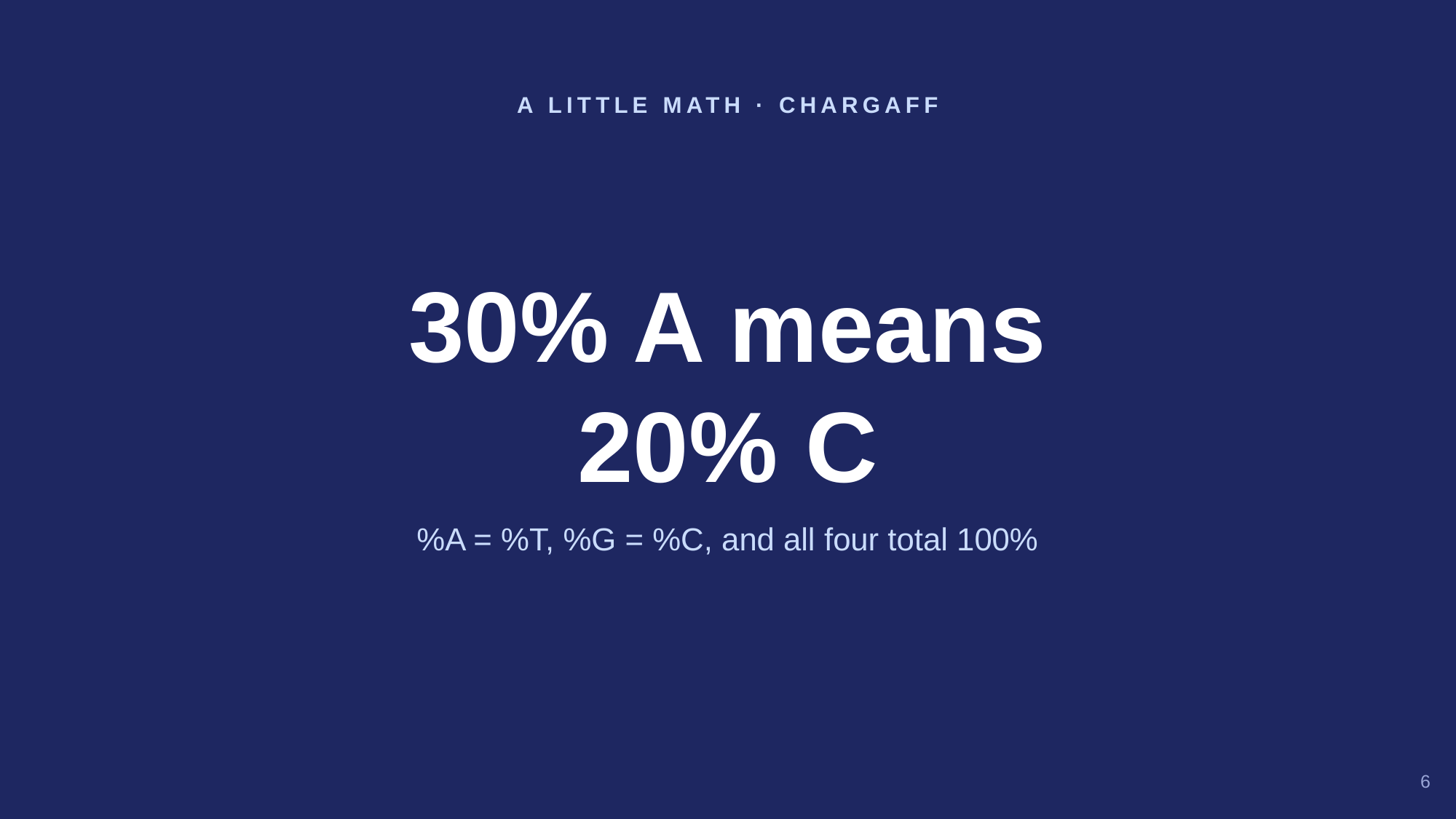

A LITTLE MATH · CHARGAFF
30% A means
20% C
%A = %T, %G = %C, and all four total 100%
6